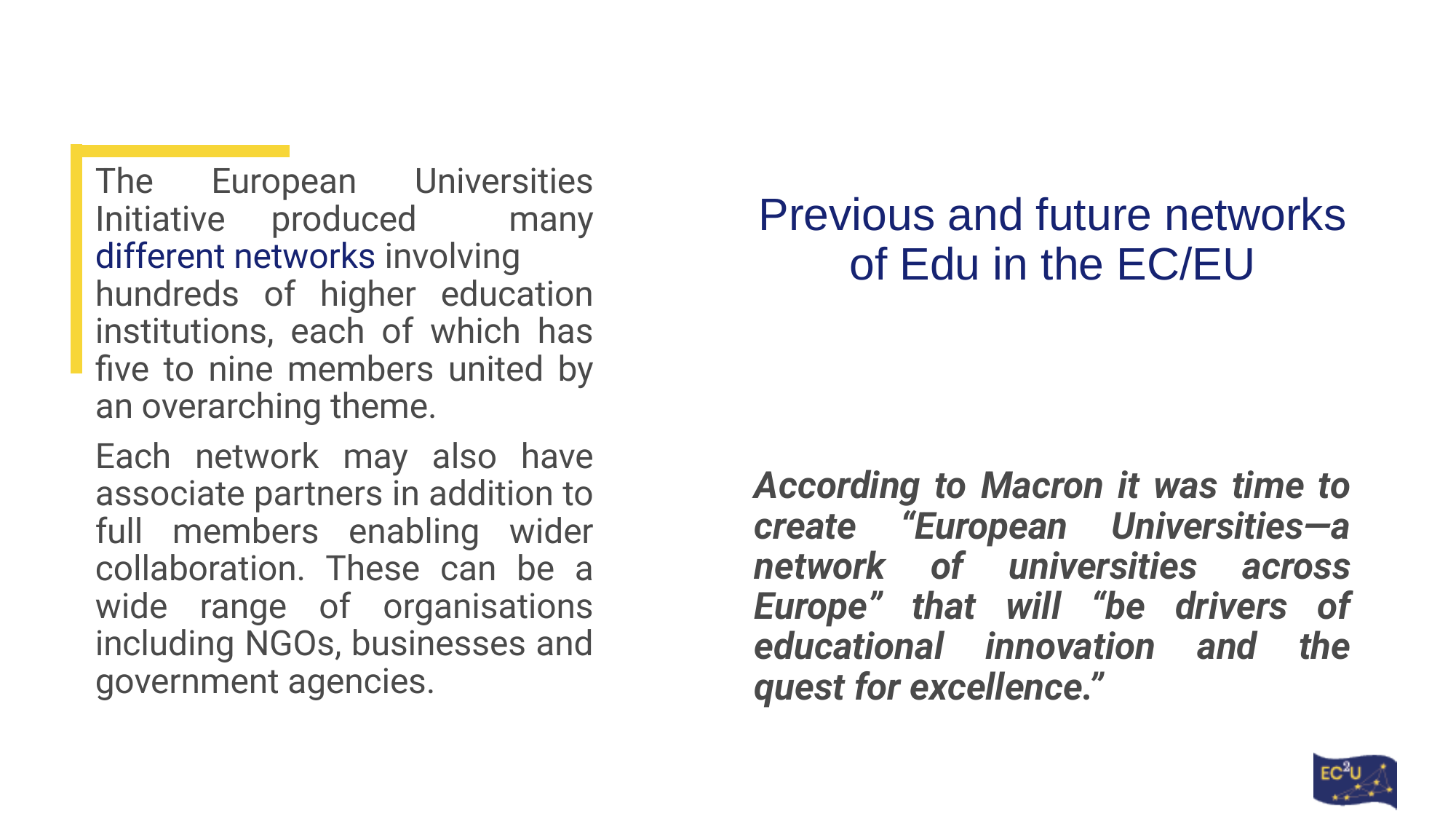

The European Universities Initiative produced  many different networks involving hundreds of higher education institutions, each of which has five to nine members united by an overarching theme.
Each network may also have associate partners in addition to full members enabling wider collaboration. These can be a wide range of organisations including NGOs, businesses and government agencies.
# Previous and future networks of Edu in the EC/EU

According to Macron it was time to create “European Universities—a network of universities across Europe” that will “be drivers of educational innovation and the quest for excellence.”